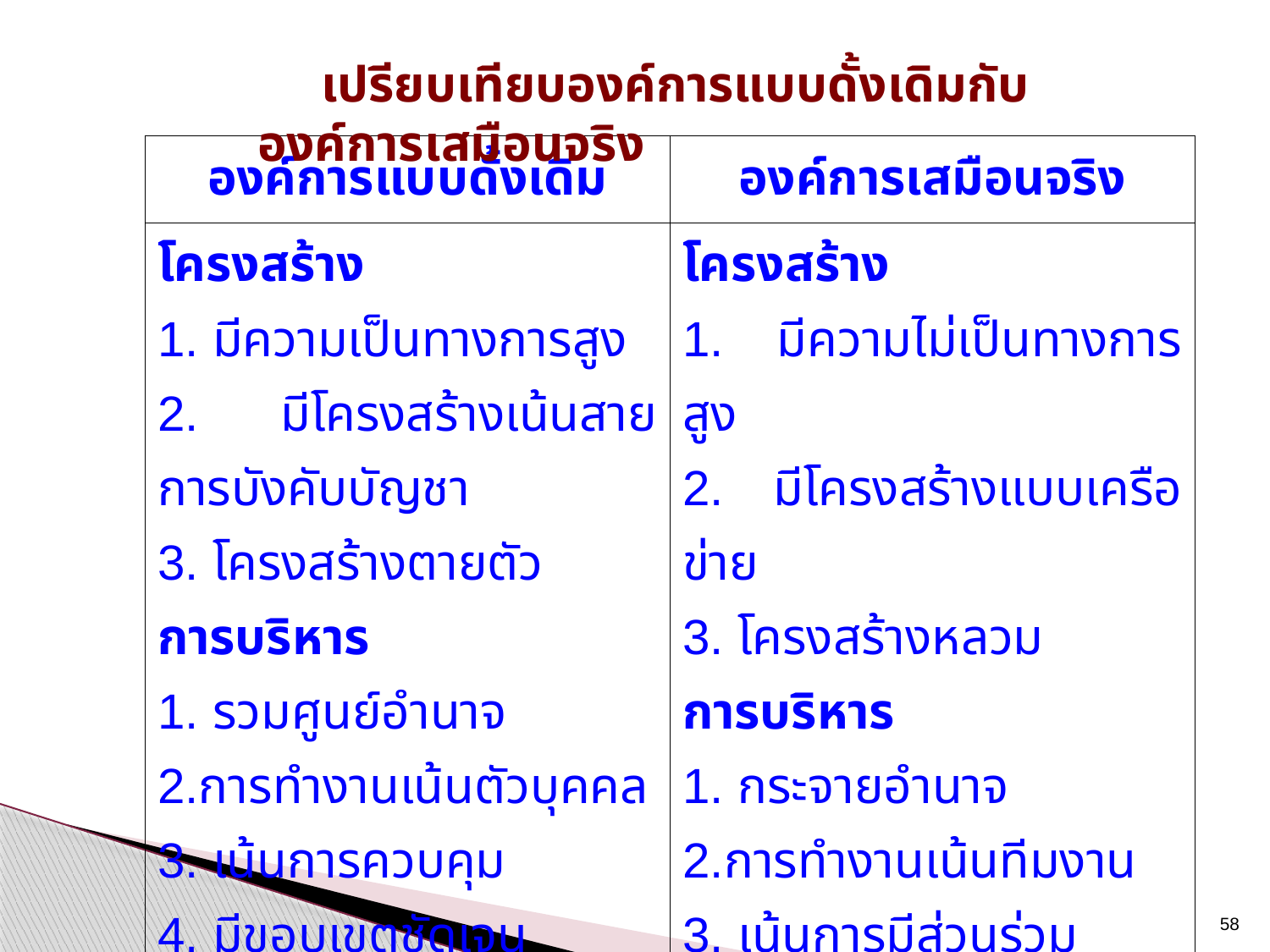

เปรียบเทียบองค์การแบบดั้งเดิมกับองค์การเสมือนจริง
| องค์การแบบดั้งเดิม | องค์การเสมือนจริง |
| --- | --- |
| โครงสร้าง 1. มีความเป็นทางการสูง 2. มีโครงสร้างเน้นสายการบังคับบัญชา 3. โครงสร้างตายตัว การบริหาร 1. รวมศูนย์อำนาจ 2.การทำงานเน้นตัวบุคคล 3. เน้นการควบคุม 4. มีขอบเขตชัดเจน | โครงสร้าง 1. มีความไม่เป็นทางการสูง 2. มีโครงสร้างแบบเครือข่าย 3. โครงสร้างหลวม การบริหาร 1. กระจายอำนาจ 2.การทำงานเน้นทีมงาน 3. เน้นการมีส่วนร่วม 4. มีขอบเขตไม่ชัดเจน |
58